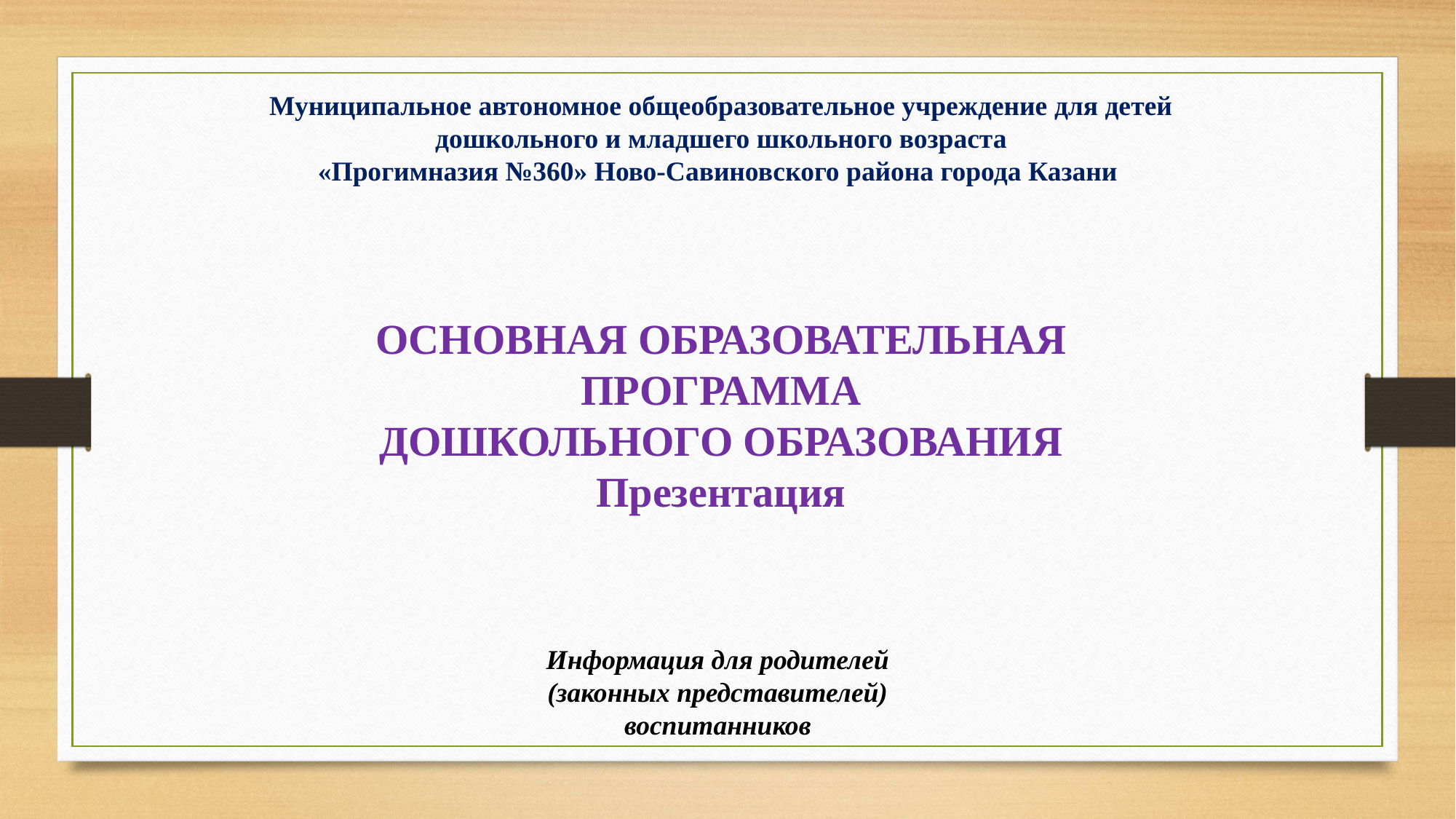

Муниципальное автономное общеобразовательное учреждение для детей дошкольного и младшего школьного возраста
«Прогимназия №360» Ново-Савиновского района города Казани
ОСНОВНАЯ ОБРАЗОВАТЕЛЬНАЯ ПРОГРАММА
ДОШКОЛЬНОГО ОБРАЗОВАНИЯ
Презентация
Информация для родителей
(законных представителей)
воспитанников